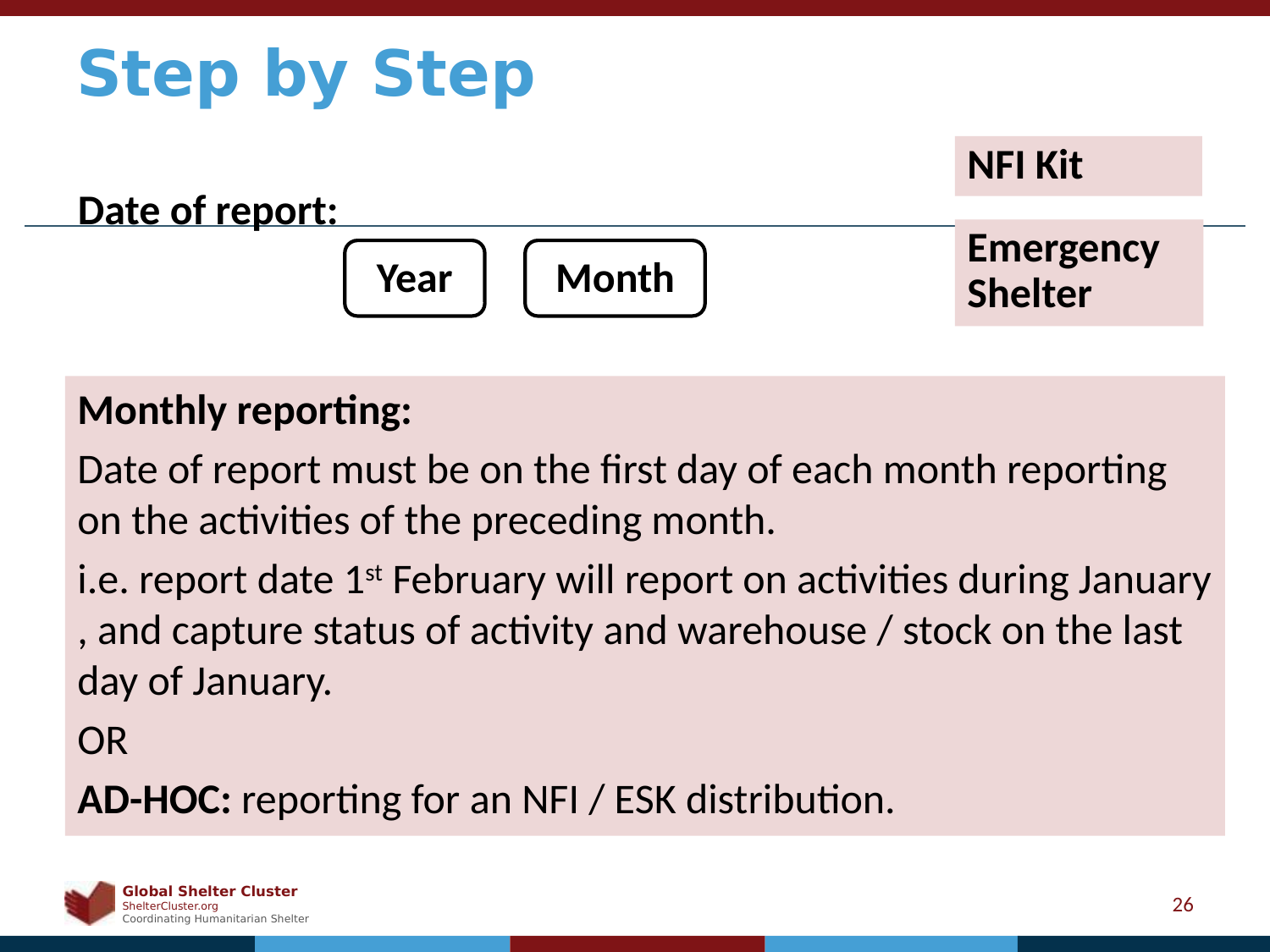

# Step by Step
NFI Kit
Date of report:
Emergency Shelter
Year
Month
Monthly reporting:
Date of report must be on the first day of each month reporting on the activities of the preceding month.
i.e. report date 1st February will report on activities during January , and capture status of activity and warehouse / stock on the last day of January.
OR
AD-HOC: reporting for an NFI / ESK distribution.

26